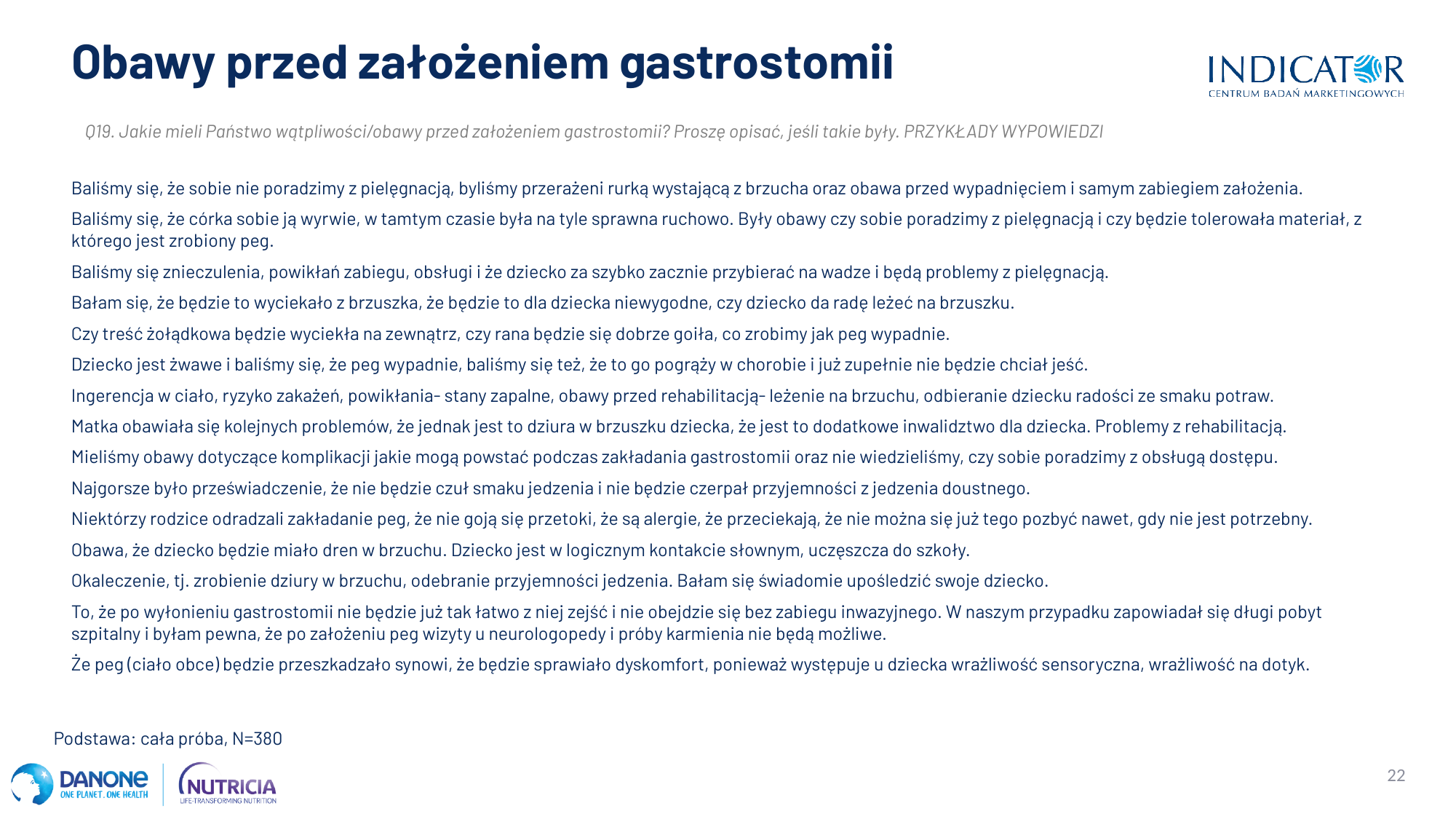

Obawy przed założeniem gastrostomii
Q19. Jakie mieli Państwo wątpliwości/obawy przed założeniem gastrostomii? Proszę opisać, jeśli takie były. PRZYKŁADY WYPOWIEDZI
Baliśmy się, że sobie nie poradzimy z pielęgnacją, byliśmy przerażeni rurką wystającą z brzucha oraz obawa przed wypadnięciem i samym zabiegiem założenia.
Baliśmy się, że córka sobie ją wyrwie, w tamtym czasie była na tyle sprawna ruchowo. Były obawy czy sobie poradzimy z pielęgnacją i czy będzie tolerowała materiał, z którego jest zrobiony peg.
Baliśmy się znieczulenia, powikłań zabiegu, obsługi i że dziecko za szybko zacznie przybierać na wadze i będą problemy z pielęgnacją.
Bałam się, że będzie to wyciekało z brzuszka, że będzie to dla dziecka niewygodne, czy dziecko da radę leżeć na brzuszku.
Czy treść żołądkowa będzie wyciekła na zewnątrz, czy rana będzie się dobrze goiła, co zrobimy jak peg wypadnie.
Dziecko jest żwawe i baliśmy się, że peg wypadnie, baliśmy się też, że to go pogrąży w chorobie i już zupełnie nie będzie chciał jeść.
Ingerencja w ciało, ryzyko zakażeń, powikłania- stany zapalne, obawy przed rehabilitacją- leżenie na brzuchu, odbieranie dziecku radości ze smaku potraw.
Matka obawiała się kolejnych problemów, że jednak jest to dziura w brzuszku dziecka, że jest to dodatkowe inwalidztwo dla dziecka. Problemy z rehabilitacją.
Mieliśmy obawy dotyczące komplikacji jakie mogą powstać podczas zakładania gastrostomii oraz nie wiedzieliśmy, czy sobie poradzimy z obsługą dostępu.
Najgorsze było przeświadczenie, że nie będzie czuł smaku jedzenia i nie będzie czerpał przyjemności z jedzenia doustnego.
Niektórzy rodzice odradzali zakładanie peg, że nie goją się przetoki, że są alergie, że przeciekają, że nie można się już tego pozbyć nawet, gdy nie jest potrzebny.
Obawa, że dziecko będzie miało dren w brzuchu. Dziecko jest w logicznym kontakcie słownym, uczęszcza do szkoły.
Okaleczenie, tj. zrobienie dziury w brzuchu, odebranie przyjemności jedzenia. Bałam się świadomie upośledzić swoje dziecko.
To, że po wyłonieniu gastrostomii nie będzie już tak łatwo z niej zejść i nie obejdzie się bez zabiegu inwazyjnego. W naszym przypadku zapowiadał się długi pobyt szpitalny i byłam pewna, że po założeniu peg wizyty u neurologopedy i próby karmienia nie będą możliwe.
Że peg (ciało obce) będzie przeszkadzało synowi, że będzie sprawiało dyskomfort, ponieważ występuje u dziecka wrażliwość sensoryczna, wrażliwość na dotyk.
Podstawa: cała próba, N=380
22